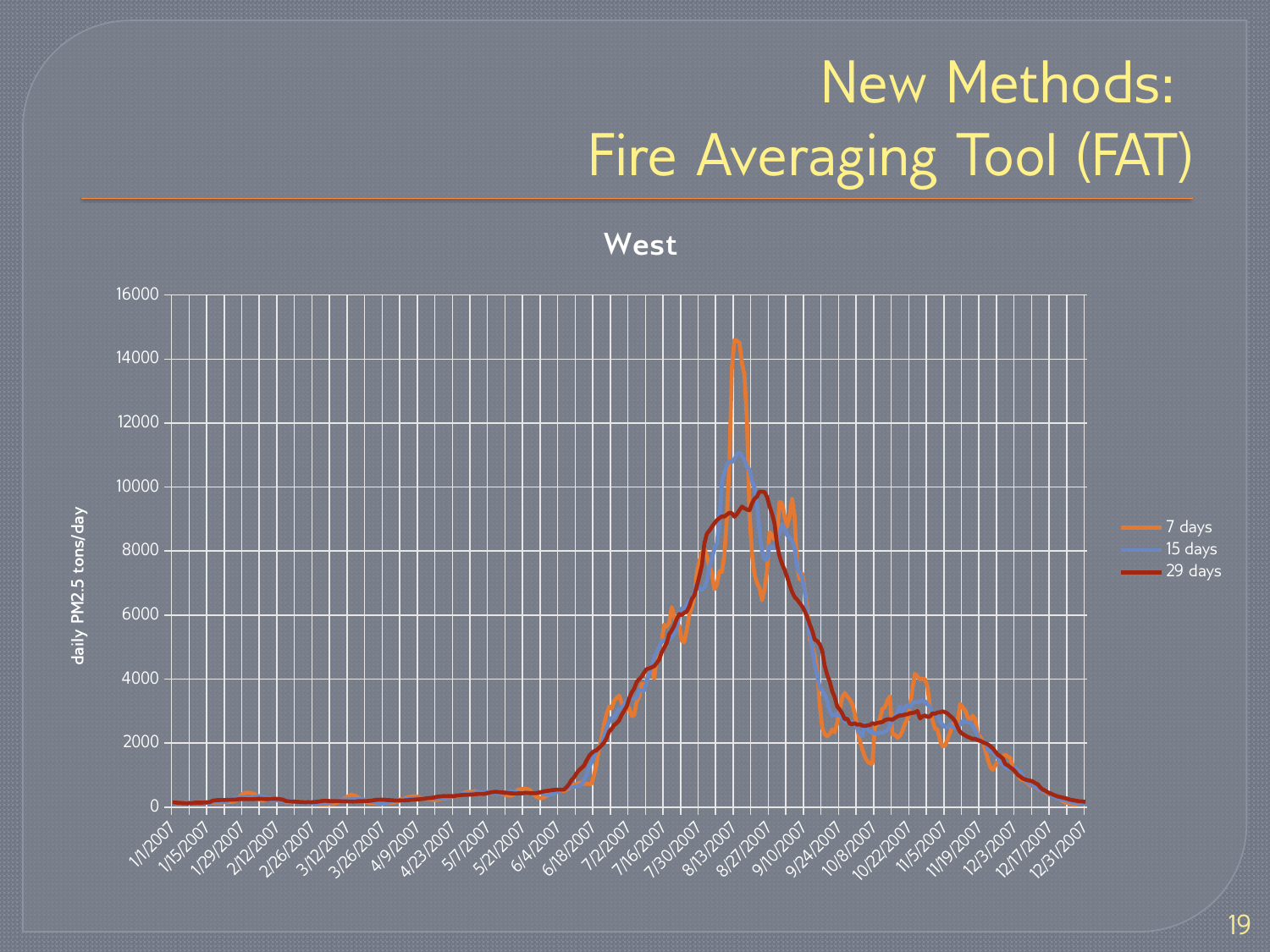

# New Methods: Fire Averaging Tool (FAT)

### Chart: West

| Category | 7 days | 15 days | 29 days |
|---|---|---|---|
| 39083 | 118.7780016 | 113.54152394000019 | 151.85800762000017 |
| 39084 | 118.26158940000013 | 121.17640551999986 | 144.42432577 |
| 39085 | 121.14621503 | 128.07425086 | 137.34299143 |
| 39086 | 122.96867206 | 125.93069663000009 | 135.46557331 |
| 39087 | 133.13134196000004 | 128.41575695 | 127.99924474 |
| 39088 | 138.83393546000002 | 131.55686083 | 123.68222040000002 |
| 39089 | 140.80906015999997 | 132.60513023 | 122.57682490000002 |
| 39090 | 134.67365525999972 | 135.27090172999982 | 126.70986659 |
| 39091 | 140.46609516 | 143.38113148000033 | 132.5399223 |
| 39092 | 143.98392663 | 145.00890686000017 | 142.67457709999982 |
| 39093 | 138.9614334000002 | 149.44515756 | 140.79486969999982 |
| 39094 | 152.0001339 | 142.82468296000002 | 141.12983419999998 |
| 39095 | 156.16940529999982 | 142.80789518 | 142.68589569999995 |
| 39096 | 148.39237430000017 | 139.51056119999976 | 145.0267758 |
| 39097 | 160.748948 | 138.38381783000017 | 150.2199666999998 |
| 39098 | 149.65324660000007 | 143.44221729 | 166.21115517999982 |
| 39099 | 142.37192930000023 | 158.73315936999998 | 203.27344778 |
| 39100 | 135.9434014 | 154.99068558999997 | 213.0587281100002 |
| 39101 | 129.6380685 | 154.57334178999997 | 220.78970310999998 |
| 39102 | 133.2618796 | 155.11815488 | 223.17791435 |
| 39103 | 168.24276439999983 | 156.65710648000024 | 223.45375065 |
| 39104 | 152.69098259999998 | 168.19090175999997 | 222.10377861999996 |
| 39105 | 159.84946349999998 | 188.28110771000001 | 229.47443839000007 |
| 39106 | 166.8472044 | 255.32705111 | 231.32880979 |
| 39107 | 180.72822130000017 | 276.9523279899997 | 234.32926506 |
| 39108 | 202.8348086 | 288.9952008899997 | 235.5504487900002 |
| 39109 | 248.08547080000017 | 296.0869136399997 | 246.28996882 |
| 39110 | 363.15182180000033 | 298.37639668 | 251.71664371999995 |
| 39111 | 409.73609849999946 | 301.11046298 | 255.20566709 |
| 39112 | 448.7946321 | 312.21764408 | 250.52248509 |
| 39113 | 451.7268619299999 | 312.1679357599997 | 248.92760142 |
| 39114 | 446.05363243 | 305.27032382 | 249.98377562 |
| 39115 | 420.7699856300004 | 309.12487347 | 250.15363107 |
| 39116 | 395.2152162299996 | 331.7284509199996 | 256.43073426999933 |
| 39117 | 255.06461302999998 | 342.35167415 | 259.08859217 |
| 39118 | 228.9253512 | 345.6161221499997 | 259.64749396 |
| 39119 | 195.8249123 | 329.18898265 | 257.53266886 |
| 39120 | 236.2230964 | 303.2991110999996 | 254.1907695 |
| 39121 | 261.07937639999994 | 235.31724847000024 | 252.38957867 |
| 39122 | 276.09741174999954 | 221.16189556999998 | 256.73432769 |
| 39123 | 239.20056795 | 211.73122268 | 259.86480494 |
| 39124 | 229.08012885000034 | 212.23252209999998 | 260.12967344 |
| 39125 | 213.25136035000017 | 209.4838237 | 256.3260527399996 |
| 39126 | 221.2485027999998 | 206.88106352 | 248.09839923 |
| 39127 | 191.65935019999998 | 191.23101984000004 | 232.52015473999998 |
| 39128 | 172.9047124 | 199.44993332 | 196.09604354 |
| 39129 | 154.34451449999995 | 198.3077331 | 184.76265634 |
| 39130 | 158.6826533 | 201.57941469 | 177.37410544 |
| 39131 | 155.0697364 | 181.87246804000017 | 173.84094585000017 |
| 39132 | 178.20615185 | 165.56541764000016 | 170.64889915 |
| 39133 | 179.9515793500002 | 154.44959495999996 | 168.06242665000033 |
| 39134 | 174.06924745000023 | 153.47729832000007 | 159.99628845000024 |
| 39135 | 171.16399129999982 | 153.18353452 | 159.22005074999998 |
| 39136 | 166.9669549 | 150.8577482200002 | 153.1572474200002 |
| 39137 | 163.74368069999966 | 148.28805691000017 | 160.99791990000017 |
| 39138 | 158.3017132 | 136.41512234 | 153.36729640000024 |
| 39139 | 129.9387246 | 127.39590867 | 160.03059196 |
| 39140 | 111.5736129 | 124.04945913 | 163.08434786000024 |
| 39141 | 107.0529764 | 123.64827554999998 | 172.36531399 |
| 39142 | 94.2518043 | 128.55630521 | 185.81891629 |
| 39143 | 91.1132286 | 113.42506148000002 | 195.75640019000002 |
| 39144 | 89.19956589999998 | 124.03586802999995 | 196.98185899 |
| 39145 | 94.7634599000001 | 125.83687022999995 | 192.20496310999982 |
| 39146 | 102.29748590000008 | 148.8271063500004 | 189.22322704 |
| 39147 | 97.9937072 | 165.35303097000016 | 187.59375096999995 |
| 39148 | 127.9819518 | 182.77463292999983 | 187.33718155000017 |
| 39149 | 151.40241160000016 | 213.01119272999998 | 188.60381984 |
| 39150 | 217.0890336 | 234.6604075500002 | 185.33760494 |
| 39151 | 255.474246 | 244.78678467999998 | 183.53483657 |
| 39152 | 290.44381539999995 | 240.40556444999999 | 181.26873197 |
| 39153 | 339.2748839 | 241.97117475999997 | 177.60073422999992 |
| 39154 | 389.72653469999955 | 242.24354032 | 177.04460042999995 |
| 39155 | 370.3227319399999 | 244.14319869999983 | 176.13587862999998 |
| 39156 | 352.55646214 | 246.53806929 | 177.79657682 |
| 39157 | 293.8456468800004 | 249.94359200999995 | 187.65263856 |
| 39158 | 255.87719928 | 257.03545269 | 186.57966193999982 |
| 39159 | 220.70285127999998 | 240.77118346999998 | 186.96294294000023 |
| 39160 | 166.60544518 | 228.72354619 | 188.95320464 |
| 39161 | 135.04535348 | 198.45988488 | 194.13297359 |
| 39162 | 124.24155524000017 | 179.68315696000002 | 198.56519999 |
| 39163 | 128.76457663999992 | 163.97809336 | 214.64747174 |
| 39164 | 123.01622430000012 | 156.72874444 | 224.99713584000017 |
| 39165 | 123.26965100000002 | 133.11833176000002 | 233.47007644 |
| 39166 | 117.34578799999991 | 128.92009602000007 | 231.75982256999998 |
| 39167 | 113.5297269 | 130.12861467 | 231.4174889800002 |
| 39168 | 139.53130700000017 | 136.88855362 | 224.53053205 |
| 39169 | 124.1915425 | 145.26420226 | 219.3265675 |
| 39170 | 130.64311919999992 | 176.44992638000016 | 218.1993588 |
| 39171 | 141.2805193 | 198.91661903 | 211.92647121000007 |
| 39172 | 161.9058207 | 206.48095378999997 | 205.29937765 |
| 39173 | 182.122578 | 217.27175291999995 | 203.85745245000024 |
| 39174 | 247.43044180000024 | 222.79131696000007 | 209.44322602 |
| 39175 | 257.0101841 | 239.55873177 | 210.58764449 |
| 39176 | 292.2505644 | 247.09623477 | 212.47531804000016 |
| 39177 | 313.5653049999997 | 264.09581014 | 219.32522476 |
| 39178 | 327.3268128 | 278.99456411 | 229.2021059 |
| 39179 | 343.0227204899999 | 268.7756375799997 | 233.53315505999996 |
| 39180 | 341.4831066899996 | 278.1887459299999 | 239.38519679 |
| 39181 | 305.1582492 | 283.8663266699997 | 244.32307488 |
| 39182 | 285.1263273799997 | 283.7988994999996 | 252.3601196500002 |
| 39183 | 273.02203318 | 277.70313197999934 | 259.33042275 |
| 39184 | 254.73037358 | 284.27672138 | 274.90312670999936 |
| 39185 | 261.5213027799995 | 274.67655875999935 | 283.69364201 |
| 39186 | 236.08067218 | 266.44510413 | 286.9652255099999 |
| 39187 | 227.49200688000033 | 268.47091748999935 | 300.8615005699997 |
| 39188 | 225.36674088000024 | 265.06034218 | 317.75814253 |
| 39189 | 238.17635129999982 | 269.21268158 | 331.09262477 |
| 39190 | 252.0134813 | 265.74005469 | 337.0683581299997 |
| 39191 | 271.42623839999953 | 287.13145143 | 346.07704243 |
| 39192 | 273.26370559999964 | 290.59984484 | 343.17297527 |
| 39193 | 296.0728983 | 301.80229998 | 345.23021676999946 |
| 39194 | 317.38432919999997 | 317.87354344 | 345.25506837 |
| 39195 | 347.5966570999997 | 349.1281815499997 | 341.49160799999953 |
| 39196 | 339.2782957999997 | 365.31734052 | 358.1826631100005 |
| 39197 | 360.8910844999997 | 381.41477289 | 368.98508235 |
| 39198 | 378.88385289999997 | 403.56052520999964 | 378.94179824999935 |
| 39199 | 434.8764811 | 415.89218811 | 383.1487296 |
| 39200 | 467.4539448 | 423.2382933799997 | 384.38706175 |
| 39201 | 483.9571856 | 422.4766396199997 | 388.6908770499999 |
| 39202 | 476.9852918 | 414.67897944999953 | 391.2256304999997 |
| 39203 | 493.8488424 | 442.9206759899996 | 397.02942015 |
| 39204 | 498.3945452 | 465.0322463 | 408.9013156299996 |
| 39205 | 476.1628695000004 | 478.3443655 | 414.69797622 |
| 39206 | 411.8908184999997 | 473.37224096 | 415.59030896999934 |
| 39207 | 439.5591192999997 | 473.67032164 | 412.7020378799997 |
| 39208 | 475.2516724999999 | 465.4502978599997 | 427.84524263000054 |
| 39209 | 477.6360312 | 452.8906808900004 | 444.98967181 |
| 39210 | 470.77278393999995 | 437.1289954799997 | 466.19717018 |
| 39211 | 447.3488901400003 | 434.22999153999996 | 472.6882719799997 |
| 39212 | 452.9744601700003 | 427.7887822099997 | 477.8687955799999 |
| 39213 | 460.77128589999995 | 418.6689365799997 | 469.91644974999946 |
| 39214 | 422.4610224 | 409.0977458599997 | 464.84131132 |
| 39215 | 401.45300389999994 | 426.16563648 | 456.1454524200001 |
| 39216 | 375.6243645 | 461.2939577599993 | 449.1781716699999 |
| 39217 | 359.7646732 | 506.15828558 | 439.7768381599996 |
| 39218 | 355.4800737 | 490.5900909199997 | 431.07239459 |
| 39219 | 414.21864919999996 | 476.2501073799997 | 429.3044892100003 |
| 39220 | 494.1675273 | 463.0152514599996 | 428.08394362 |
| 39221 | 559.8154903999995 | 448.5333226199997 | 430.7265810999997 |
| 39222 | 560.3336603999992 | 440.5350201 | 431.4238546099997 |
| 39223 | 579.0908282 | 434.81394632 | 439.89203088 |
| 39224 | 572.6611953999992 | 442.9950937199996 | 448.7561472299996 |
| 39225 | 555.2819446000005 | 431.12918916 | 440.98205962999964 |
| 39226 | 478.1397846 | 420.86153283999994 | 436.89770211 |
| 39227 | 396.2344363 | 429.44202078 | 437.61011634999954 |
| 39228 | 325.41995559999964 | 445.1561240599997 | 439.2386382199995 |
| 39229 | 295.0419956 | 459.43513438999935 | 457.66236781 |
| 39230 | 282.7654924 | 445.76885301 | 471.5190059499996 |
| 39231 | 303.6799474 | 421.96040800999964 | 491.9069544599992 |
| 39232 | 352.5237952999997 | 394.16917833 | 507.41132257999953 |
| 39233 | 395.9758714999999 | 395.8315338899996 | 514.2775659800001 |
| 39234 | 437.6920946 | 400.5093356699999 | 529.7853538400005 |
| 39235 | 449.0949373 | 414.0592786900003 | 538.38998058 |
| 39236 | 480.6164458 | 459.79629628999953 | 546.5610688699992 |
| 39237 | 506.69715469999994 | 495.1677868900004 | 547.2693196 |
| 39238 | 517.0988808000005 | 535.49884338 | 547.88713021 |
| 39239 | 506.0314808 | 567.8862452999995 | 546.72809758 |
| 39240 | 556.0506662999992 | 595.0943015600012 | 621.8519433899991 |
| 39241 | 583.9898111 | 622.04960866 | 714.83335201 |
| 39242 | 639.53058932 | 631.92368306 | 845.95071221 |
| 39243 | 697.66835772 | 633.03681735 | 931.4652610599992 |
| 39244 | 722.03421652 | 650.1328732500007 | 1056.331875 |
| 39245 | 757.49498982 | 670.07940614 | 1155.6613679 |
| 39246 | 770.52813779 | 695.56465851 | 1225.5822501 |
| 39247 | 723.759470520001 | 840.2713840900005 | 1296.0167265 |
| 39248 | 728.04339832 | 1013.5950885000005 | 1451.3396806 |
| 39249 | 726.080253 | 1252.4782306 | 1593.518486 |
| 39250 | 722.6839987700008 | 1400.173216999998 | 1687.2400161 |
| 39251 | 1005.992523799999 | 1597.967527200001 | 1749.3174659 |
| 39252 | 1345.7308365 | 1757.4958550000015 | 1778.6197795 |
| 39253 | 1846.8598089 | 1861.4395931000017 | 1852.8077876000011 |
| 39254 | 2149.891439100001 | 1955.7715657000017 | 1929.3314594 |
| 39255 | 2587.1106494999967 | 2232.5084752999987 | 2016.1839880999985 |
| 39256 | 2914.1925024 | 2485.9950153000027 | 2162.2459493999972 |
| 39257 | 3137.8423081 | 2666.2744459999967 | 2361.653234900002 |
| 39258 | 3088.004152400001 | 2784.7640076 | 2443.859163800003 |
| 39259 | 3334.0013211 | 2826.3691658 | 2565.3948866 |
| 39260 | 3400.7523313 | 2944.8228550999997 | 2622.381019500003 |
| 39261 | 3483.6033358000022 | 3067.2235005 | 2707.580101 |
| 39262 | 3266.9039220000022 | 3091.5462302 | 2882.4076735 |
| 39263 | 3018.5095511 | 3198.8317689000028 | 3014.0539033000027 |
| 39264 | 3047.6061452999998 | 3344.4075168000045 | 3146.153238800003 |
| 39265 | 3104.375554700003 | 3383.7569523 | 3389.4097167000027 |
| 39266 | 2846.7758036 | 3412.672025 | 3583.5351889000012 |
| 39267 | 2873.2397925000027 | 3371.1473813 | 3700.8147858 |
| 39268 | 3300.0063286 | 3433.0770116000012 | 3909.6058615999987 |
| 39269 | 3433.4828940999987 | 3662.113546300003 | 4000.7368036999997 |
| 39270 | 3843.4685908 | 3643.2870476 | 4078.2843469 |
| 39271 | 3827.7396952999998 | 3633.6961594 | 4208.6890957000005 |
| 39272 | 3921.7937099 | 3923.8714143000034 | 4311.1412883 |
| 39273 | 4310.691264000011 | 4196.301069200003 | 4332.5549226 |
| 39274 | 4286.3803389 | 4386.3064308 | 4367.419098099999 |
| 39275 | 4020.629406 | 4672.015024800005 | 4406.199511000003 |
| 39276 | 4640.9695781 | 4845.004558799999 | 4500.027364600001 |
| 39277 | 4946.069729600004 | 5000.307653299999 | 4612.3486702 |
| 39278 | 5193.815934800005 | 5208.9448581999995 | 4839.4555651 |
| 39279 | 5702.482703 | 5169.203304799999 | 4980.8043137 |
| 39280 | 5639.069410900001 | 5249.395474100003 | 5134.21428 |
| 39281 | 5754.662445200002 | 5241.4448483 | 5401.759998500002 |
| 39282 | 6248.790136600002 | 5310.112549400008 | 5524.315286800003 |
| 39283 | 5968.552312100001 | 5421.186098300002 | 5667.714173 |
| 39284 | 5690.1678975 | 5577.046998500005 | 5880.29403 |
| 39285 | 5675.9111116 | 6015.123220300005 | 6034.2510947 |
| 39286 | 5195.1033397 | 6213.2397832 | 6000.279542099999 |
| 39287 | 5156.5354366 | 6158.0667227 | 6073.5555131 |
| 39288 | 5546.596423200002 | 6341.658880800001 | 6116.642431900003 |
| 39289 | 6013.8986347000055 | 6470.258317 | 6274.7290411 |
| 39290 | 6257.8694253 | 6466.249969400004 | 6501.232530300001 |
| 39291 | 6588.101793400006 | 6725.3696551 | 6612.791930500001 |
| 39292 | 7303.672785500001 | 6980.4068274 | 6904.8655951000055 |
| 39293 | 7679.874396499999 | 6808.133275300001 | 7215.346337200001 |
| 39294 | 7941.9521137 | 6791.0698057 | 7553.416846800001 |
| 39295 | 8099.715671500006 | 6861.9048525 | 8233.425630099988 |
| 39296 | 7823.0847009 | 7058.630080000001 | 8544.91553689999 |
| 39297 | 7523.5335919 | 7483.5092161 | 8641.2390904 |
| 39298 | 7324.991799400003 | 7746.832405200001 | 8754.9244094 |
| 39299 | 6805.022870600003 | 8075.512436800002 | 8868.55310929999 |
| 39300 | 6936.6393419000005 | 8227.053693299986 | 8964.3923289 |
| 39301 | 7374.893465300001 | 8897.614242000014 | 9031.176694999986 |
| 39302 | 7345.3904858000005 | 10188.064518 | 9086.6118354 |
| 39303 | 7893.2498926 | 10463.03675 | 9079.8202951 |
| 39304 | 9054.5179688 | 10698.099538 | 9142.1075169 |
| 39305 | 10771.861614999985 | 10813.537376 | 9199.860598599993 |
| 39306 | 13715.556454 | 10777.572598000002 | 9182.579374599989 |
| 39307 | 14598.847713 | 10873.91354000001 | 9074.0007179 |
| 39308 | 14568.28236 | 11028.947581 | 9162.2065277 |
| 39309 | 14513.459428 | 11074.640135 | 9278.708368100011 |
| 39310 | 13889.835144999988 | 10970.23922600001 | 9391.2926635 |
| 39311 | 13494.884096 | 10853.739695 | 9337.708313099989 |
| 39312 | 12090.691727 | 10638.550069 | 9301.1090616 |
| 39313 | 9224.7813092 | 10545.300937999988 | 9274.539562500011 |
| 39314 | 7891.89072 | 10208.729293 | 9488.075239599988 |
| 39315 | 7270.1706783 | 9977.248768500014 | 9636.923417300011 |
| 39316 | 6999.9086242 | 9493.6734992 | 9703.3702881 |
| 39317 | 6847.706496600003 | 8580.2156474 | 9863.101026799999 |
| 39318 | 6467.900941100001 | 8003.007217099999 | 9857.795348900003 |
| 39319 | 6800.830349 | 7741.9834245 | 9847.1393762 |
| 39320 | 7384.098987099999 | 7729.963033800001 | 9694.659698999989 |
| 39321 | 8594.1154126 | 8178.148958899999 | 9403.109609399995 |
| 39322 | 8490.1871729 | 8108.347061400003 | 9167.2815241 |
| 39323 | 8361.405371699988 | 8090.648847 | 8867.335213499988 |
| 39324 | 8480.6000867 | 8363.1686422 | 8193.198303599991 |
| 39325 | 9538.5544096 | 8562.711133099989 | 7836.730761299999 |
| 39326 | 9490.0936738 | 8846.5202163 | 7599.144538000001 |
| 39327 | 9084.214787000012 | 8703.443286800011 | 7412.483393899999 |
| 39328 | 8759.6518494 | 8501.886876899991 | 7197.242749800001 |
| 39329 | 9091.220512900005 | 8407.4091181 | 6940.4662435000055 |
| 39330 | 9637.009061 | 8327.4940072 | 6724.599892099999 |
| 39331 | 9085.8747877 | 8089.365712100001 | 6566.2546154 |
| 39332 | 7541.467861200001 | 7457.561076800002 | 6483.305223500007 |
| 39333 | 7108.7857023999995 | 7336.8787458 | 6378.295182899999 |
| 39334 | 7308.303783799999 | 7162.217661700001 | 6275.6982678 |
| 39335 | 6797.3875466 | 6761.409944200001 | 6130.456812099999 |
| 39336 | 6225.9178169 | 5948.5288796 | 5943.359867200001 |
| 39337 | 5255.2412451 | 5398.460864600002 | 5719.067826 |
| 39338 | 5058.7281762 | 5009.536254400005 | 5517.336837700001 |
| 39339 | 4751.051030000001 | 4435.950691800001 | 5238.1322786000055 |
| 39340 | 4269.4920769 | 4126.733975699999 | 5190.9393925 |
| 39341 | 3213.6238830999987 | 3733.7543572000022 | 5091.1648105 |
| 39342 | 2484.591104100002 | 3654.486261799997 | 4893.845008400002 |
| 39343 | 2284.7578122000027 | 3519.8265042 | 4418.3985466 |
| 39344 | 2212.3335823000034 | 3310.7156182 | 4131.332817699999 |
| 39345 | 2290.3630944 | 3016.9874075 | 3922.083159300001 |
| 39346 | 2428.2053268000022 | 2867.0957093 | 3620.9699376000012 |
| 39347 | 2337.1041609 | 2887.8213440000022 | 3432.1611205 |
| 39348 | 2635.0802722 | 2893.2092433999997 | 3143.6239865 |
| 39349 | 3038.5556398 | 2860.6405338000022 | 3047.1690527 |
| 39350 | 3435.546575 | 2805.7487019999967 | 2927.009889299997 |
| 39351 | 3571.1024583 | 2677.3822234 | 2744.0492266 |
| 39352 | 3454.0962838 | 2672.4454202 | 2764.142648199997 |
| 39353 | 3357.6254335 | 2668.9555756000022 | 2605.3362237 |
| 39354 | 3220.875113800007 | 2663.8309911 | 2594.6994755 |
| 39355 | 2912.2881738 | 2592.811435600003 | 2618.5368137 |
| 39356 | 2475.351709900003 | 2461.6342887999967 | 2577.0880680999967 |
| 39357 | 2060.0363216 | 2308.5742447 | 2586.8205985000022 |
| 39358 | 1804.7898069 | 2222.079412800003 | 2549.303308700002 |
| 39359 | 1568.597993700001 | 2614.5863726000002 | 2536.4441258 |
| 39360 | 1435.3463501 | 2459.5254477 | 2554.6245425 |
| 39361 | 1362.8378937000011 | 2346.9623487 | 2566.3469669 |
| 39362 | 1361.4742385999982 | 2363.5675464 | 2622.6593494 |
| 39363 | 2511.0666872999973 | 2301.6286523 | 2599.2205028 |
| 39364 | 2589.7843464 | 2301.115926500003 | 2631.8625014 |
| 39365 | 2756.527138700001 | 2334.9267796999998 | 2647.530206900002 |
| 39366 | 3079.870099 | 2315.0256654999966 | 2659.868112600003 |
| 39367 | 3111.228202199997 | 2365.7967582 | 2721.6223902 |
| 39368 | 3341.6475736 | 2397.0094815999987 | 2742.8942677 |
| 39369 | 3462.6878208999997 | 2561.7298878999973 | 2744.9056752 |
| 39370 | 2270.3749867 | 2681.2616629999998 | 2731.0804549 |
| 39371 | 2274.47941 | 2851.567306500003 | 2788.1467628 |
| 39372 | 2167.281145 | 2979.4849012 | 2834.2748600999967 |
| 39373 | 2229.4387048 | 3147.9828374 | 2864.5530806 |
| 39374 | 2382.0955211 | 2934.8191109000054 | 2867.453222200003 |
| 39375 | 2614.859582100002 | 3133.031319500004 | 2896.9679709 |
| 39376 | 2744.0270024 | 3178.1906504 | 2899.6300622 |
| 39377 | 3146.3868349 | 3110.8067434 | 2938.1691429 |
| 39378 | 3730.387113400003 | 3268.6823657999967 | 2942.3713931000034 |
| 39379 | 4166.9568918 | 3284.184865299996 | 2964.051046300003 |
| 39380 | 4077.546196600001 | 3286.8526912 | 3000.300977900002 |
| 39381 | 4000.3664617999966 | 3312.3845499 | 2774.127385 |
| 39382 | 4005.0490375 | 3330.8398992 | 2834.8326941 |
| 39383 | 3994.5683950999987 | 3308.1685582 | 2863.8669313 |
| 39384 | 3760.2692282999997 | 3202.7767211999967 | 2817.4714636000012 |
| 39385 | 3079.452519300002 | 3125.056344 | 2833.8216745000022 |
| 39386 | 2698.369108800003 | 2950.7980043999987 | 2936.6771030000027 |
| 39387 | 2445.8099181000002 | 2904.1138873 | 2916.4124508000027 |
| 39388 | 2426.5107711 | 2835.497756900004 | 2957.171933500003 |
| 39389 | 2074.2766789999987 | 2678.3950996000012 | 2963.7885782999997 |
| 39390 | 1900.473438599998 | 2580.870036000003 | 2990.4456434 |
| 39391 | 1923.8733711999998 | 2503.8391858000027 | 2967.943192800004 |
| 39392 | 2124.4458347 | 2500.2431252 | 2925.751212000003 |
| 39393 | 2332.3275047 | 2588.2636080999987 | 2848.827030200003 |
| 39394 | 2608.4585281 | 2493.7234416999972 | 2785.973812700003 |
| 39395 | 2579.8036996 | 2494.095591600001 | 2686.934558600002 |
| 39396 | 2661.4942041 | 2552.0816115 | 2496.7974803999987 |
| 39397 | 3228.2075646999997 | 2577.6868565 | 2349.3052361000027 |
| 39398 | 3115.1471318 | 2693.801672800003 | 2287.5815985 |
| 39399 | 3028.7040592999997 | 2657.2349106 | 2241.955493500003 |
| 39400 | 2808.7309453 | 2670.6876983999987 | 2196.1759431 |
| 39401 | 2691.5575085000028 | 2635.20759 | 2164.0785924 |
| 39402 | 2852.850678900001 | 2542.1489371 | 2129.055375200003 |
| 39403 | 2762.9327403 | 2398.6518485 | 2135.848166900001 |
| 39404 | 2250.9265290999997 | 2194.3140017 | 2093.8684745 |
| 39405 | 2203.688668199994 | 2064.0266692999967 | 2077.833590000003 |
| 39406 | 2026.8372597000011 | 1998.1713965999977 | 2029.9847813 |
| 39407 | 1795.6942682999975 | 2035.9222015 | 2003.012843 |
| 39408 | 1510.8146421999998 | 1790.4839633 | 1964.6229252999985 |
| 39409 | 1258.9404003 | 1764.6553748 | 1908.076875800001 |
| 39410 | 1167.5155011000018 | 1724.5096644000014 | 1836.3188511000017 |
| 39411 | 1301.2462436 | 1648.9760208 | 1734.6417495999985 |
| 39412 | 1418.0818594000011 | 1543.7974799 | 1642.6120002999987 |
| 39413 | 1449.0620927999998 | 1389.4007291000014 | 1587.118925 |
| 39414 | 1584.1214414999986 | 1341.097186 | 1523.2645301999999 |
| 39415 | 1640.1631055999987 | 1241.3335111 | 1344.5539147999998 |
| 39416 | 1576.7844605999987 | 1206.8199875 | 1307.788955500001 |
| 39417 | 1548.328683600001 | 1190.9509877000014 | 1242.0799834 |
| 39418 | 1274.0297333 | 1204.8884252999987 | 1186.0834142999975 |
| 39419 | 1074.1793486999977 | 1214.6207308999985 | 1110.25623 |
| 39420 | 1008.3652635999989 | 1149.5744640999983 | 1008.9970072 |
| 39421 | 883.5078465 | 1110.7722933 | 956.7711152700007 |
| 39422 | 844.0980934 | 941.78731948 | 894.08962267 |
| 39423 | 805.4446707999995 | 838.2310682899995 | 863.6322091699993 |
| 39424 | 745.0369300999995 | 779.2661535899995 | 840.73755077 |
| 39425 | 673.9728567 | 715.8438891799999 | 824.5027743300005 |
| 39426 | 659.3504315 | 676.0411648799991 | 802.02095823 |
| 39427 | 628.2337886000008 | 627.3917992600005 | 749.16809883 |
| 39428 | 566.87197929 | 582.3632984599993 | 710.2372304299994 |
| 39429 | 536.1557077899994 | 526.77736387 | 611.52218723 |
| 39430 | 486.0534043900001 | 506.63121294999934 | 546.7875226799999 |
| 39431 | 457.8207064899997 | 478.6218302499997 | 512.22981158 |
| 39432 | 416.0169080899997 | 442.47963089 | 463.30258757 |
| 39433 | 384.71706679 | 391.24915563 | 431.56635884999935 |
| 39434 | 363.59962009 | 336.68285815 | 394.77263373999995 |
| 39435 | 364.1262618 | 302.8875692499997 | 363.56075583999996 |
| 39436 | 297.72546869999996 | 273.20933113 | 330.63666314 |
| 39437 | 233.8239843 | 248.14185551999995 | 316.17203064 |
| 39438 | 182.49582610000004 | 226.56686211 | 297.37865683999996 |
| 39439 | 146.15420569999998 | 218.87660881000016 | 279.28443151 |
| 39440 | 130.61389709999995 | 190.24677660999998 | 257.5025587999997 |
| 39441 | 105.45149910000002 | 160.5312188700002 | 232.4919210500002 |
| 39442 | 88.1194992 | 141.55255969 | 217.23670968 |
| 39443 | 87.72208789999985 | 130.5697857399998 | 201.94234824000017 |
| 39444 | 105.4374619000001 | 124.03635443 | 189.52713936000023 |
| 39445 | 108.58744440000002 | 112.07634470999992 | 179.64110046000002 |
| 39446 | 112.1047420999999 | 105.48627068000012 | 177.20895979 |
| 39447 | 110.3620141 | 108.69326288000002 | 161.62764556000002 |
19